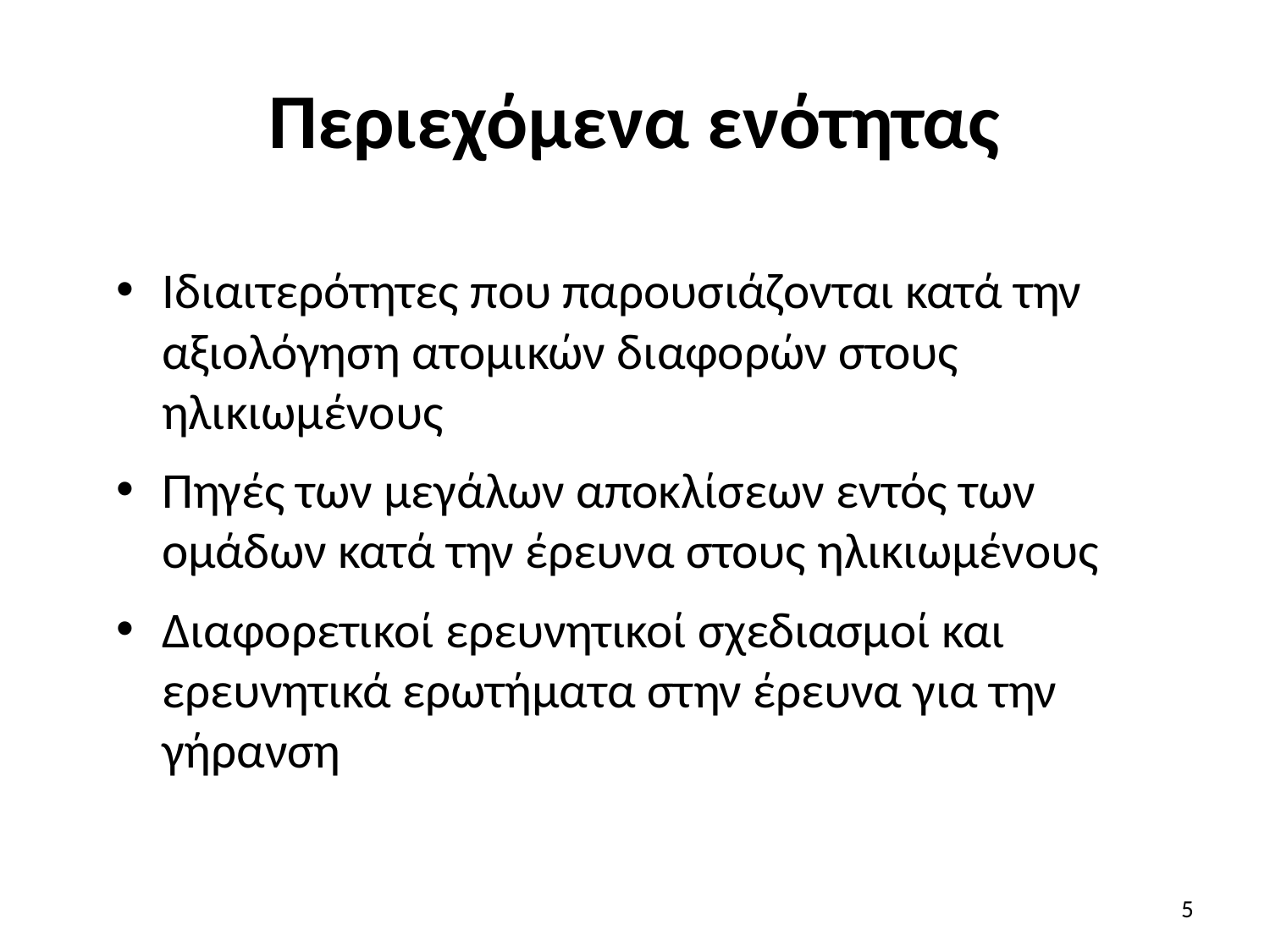

# Περιεχόμενα ενότητας
Ιδιαιτερότητες που παρουσιάζονται κατά την αξιολόγηση ατομικών διαφορών στους ηλικιωμένους
Πηγές των μεγάλων αποκλίσεων εντός των ομάδων κατά την έρευνα στους ηλικιωμένους
Διαφορετικοί ερευνητικοί σχεδιασμοί και ερευνητικά ερωτήματα στην έρευνα για την γήρανση
5